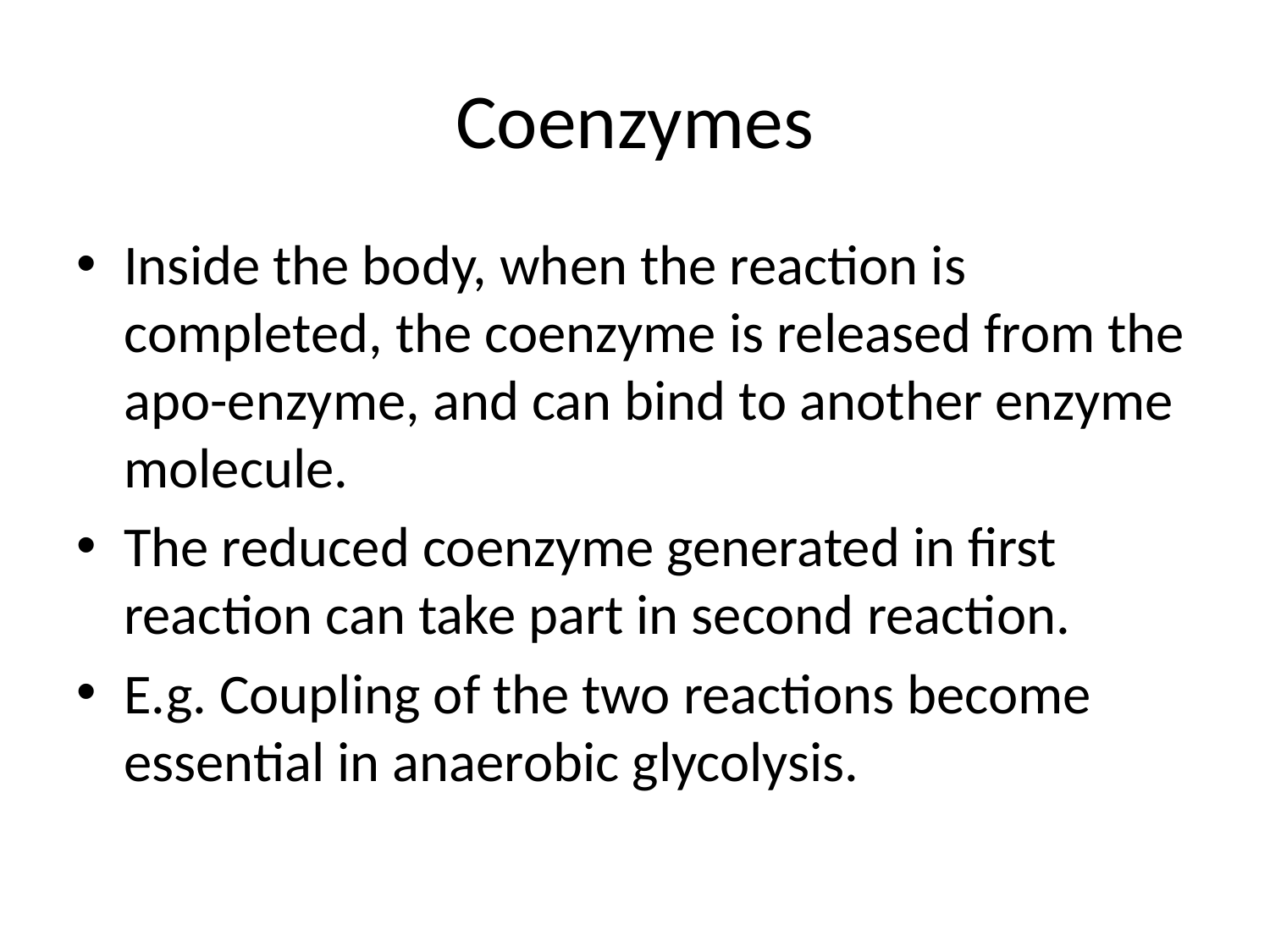

# Coenzymes
Inside the body, when the reaction is completed, the coenzyme is released from the apo-enzyme, and can bind to another enzyme molecule.
The reduced coenzyme generated in first reaction can take part in second reaction.
E.g. Coupling of the two reactions become essential in anaerobic glycolysis.